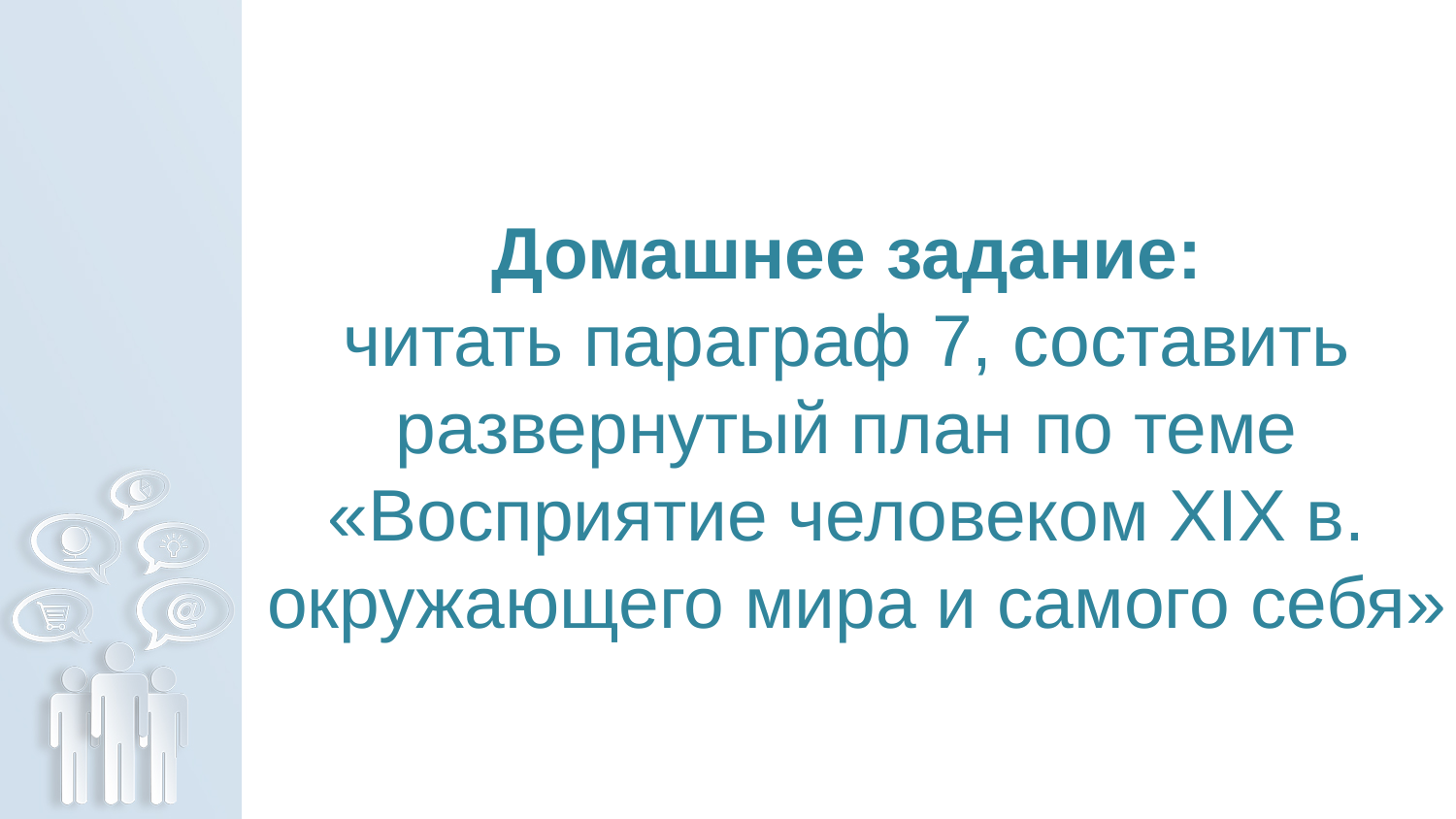

# Домашнее задание: читать параграф 7, составить развернутый план по теме «Восприятие человеком XIX в. окружающего мира и самого себя»